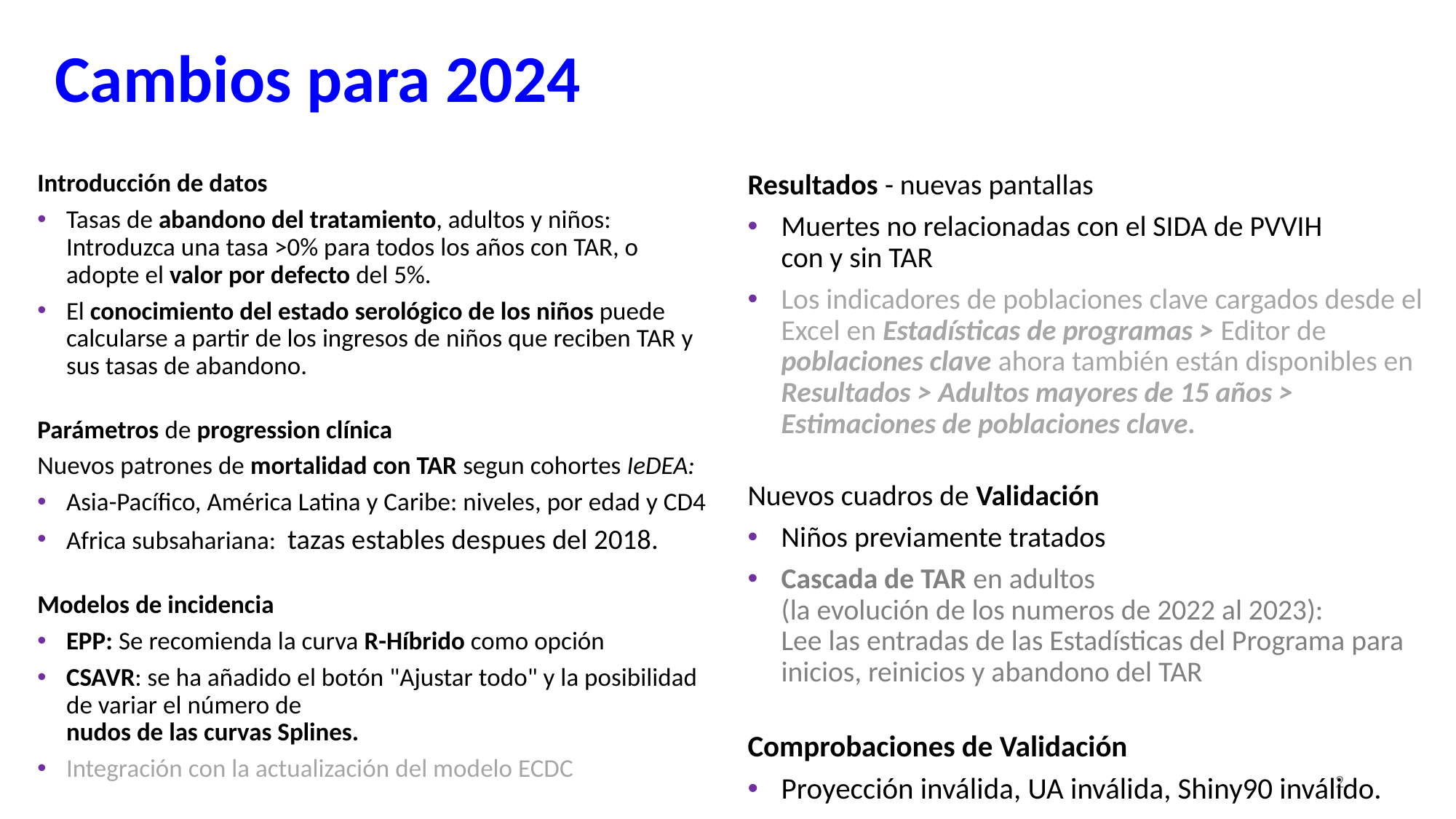

# Cambios para 2024
Introducción de datos
Tasas de abandono del tratamiento, adultos y niños: Introduzca una tasa >0% para todos los años con TAR, o adopte el valor por defecto del 5%.
El conocimiento del estado serológico de los niños puede calcularse a partir de los ingresos de niños que reciben TAR y sus tasas de abandono.
Parámetros de progression clínica
Nuevos patrones de mortalidad con TAR segun cohortes IeDEA:
Asia-Pacífico, América Latina y Caribe: niveles, por edad y CD4
Africa subsahariana:  tazas estables despues del 2018.
Modelos de incidencia
EPP: Se recomienda la curva R-Híbrido como opción
CSAVR: se ha añadido el botón "Ajustar todo" y la posibilidad de variar el número de
nudos de las curvas Splines.
Integración con la actualización del modelo ECDC

Resultados - nuevas pantallas
Muertes no relacionadas con el SIDA de PVVIH
con y sin TAR
Los indicadores de poblaciones clave cargados desde el Excel en Estadísticas de programas > Editor de poblaciones clave ahora también están disponibles en Resultados > Adultos mayores de 15 años > Estimaciones de poblaciones clave.
Nuevos cuadros de Validación
Niños previamente tratados
Cascada de TAR en adultos
(la evolución de los numeros de 2022 al 2023):
Lee las entradas de las Estadísticas del Programa para inicios, reinicios y abandono del TAR
Comprobaciones de Validación
Proyección inválida, UA inválida, Shiny90 inválido.
2